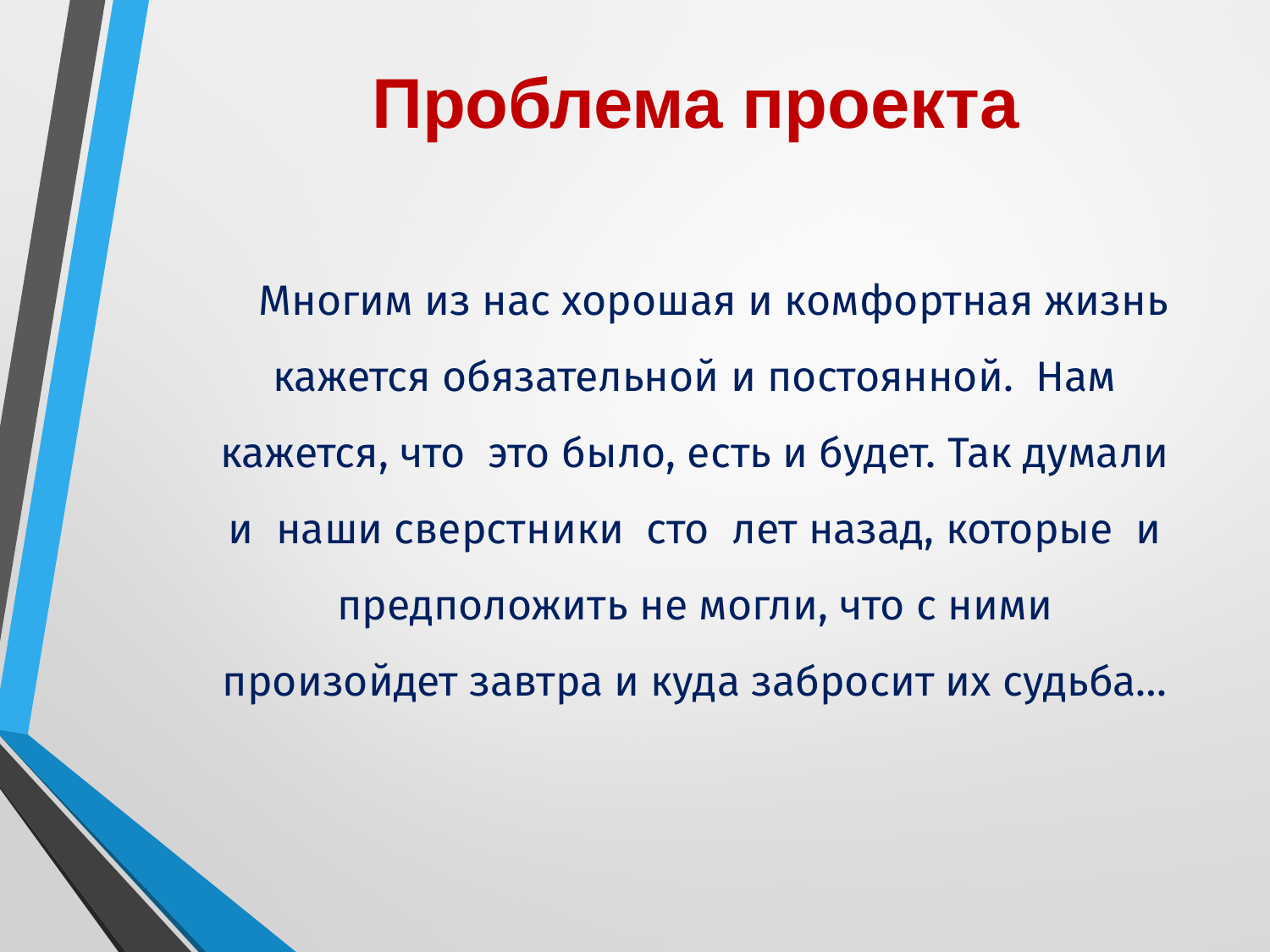

# Проблема проекта
Многим из нас хорошая и комфортная жизнь кажется обязательной и постоянной.  Нам кажется, что  это было, есть и будет. Так думали и  наши сверстники  сто  лет назад, которые  и предположить не могли, что с ними произойдет завтра и куда забросит их судьба…